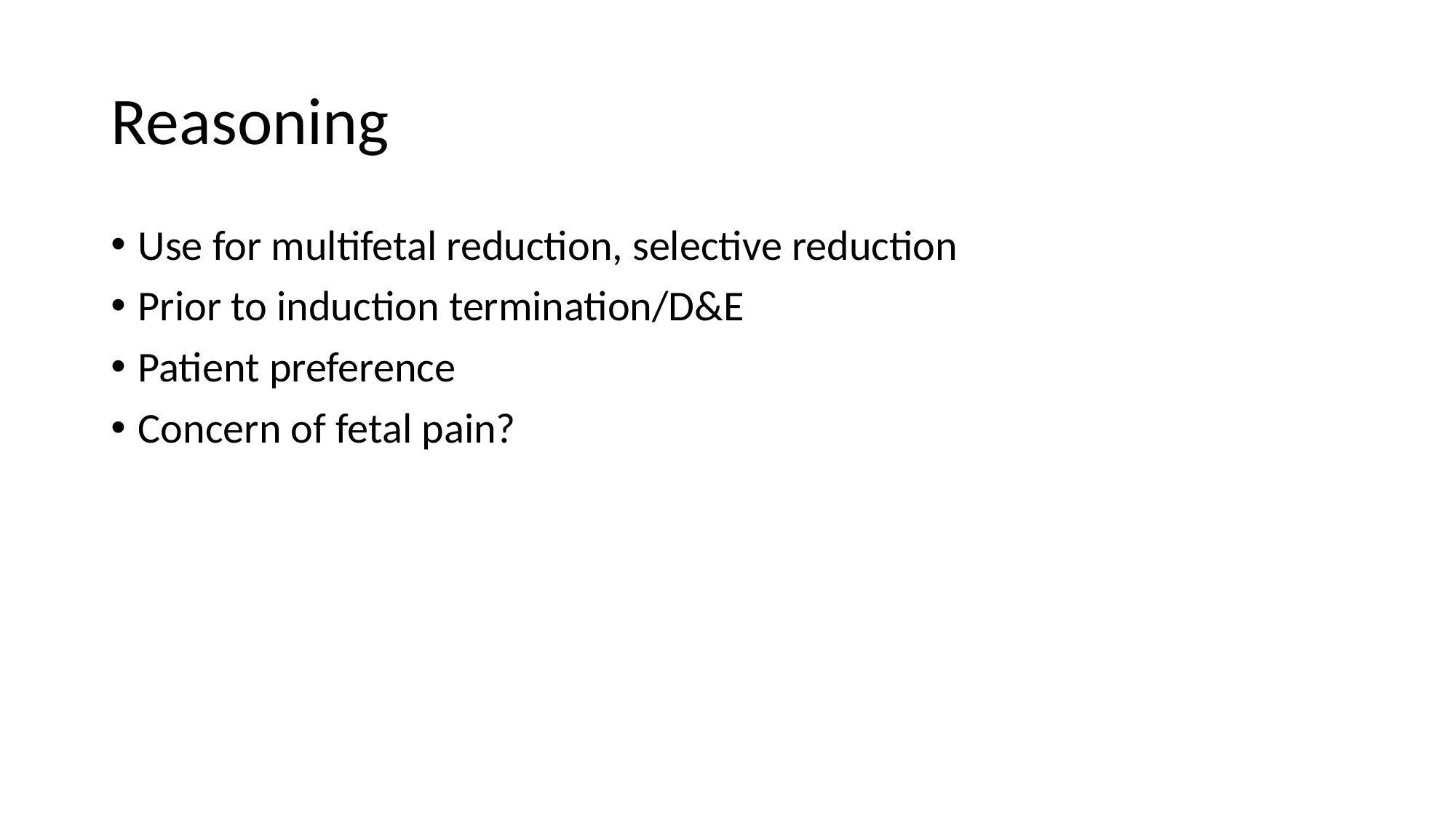

# Reasoning
Use for multifetal reduction, selective reduction
Prior to induction termination/D&E
Patient preference
Concern of fetal pain?